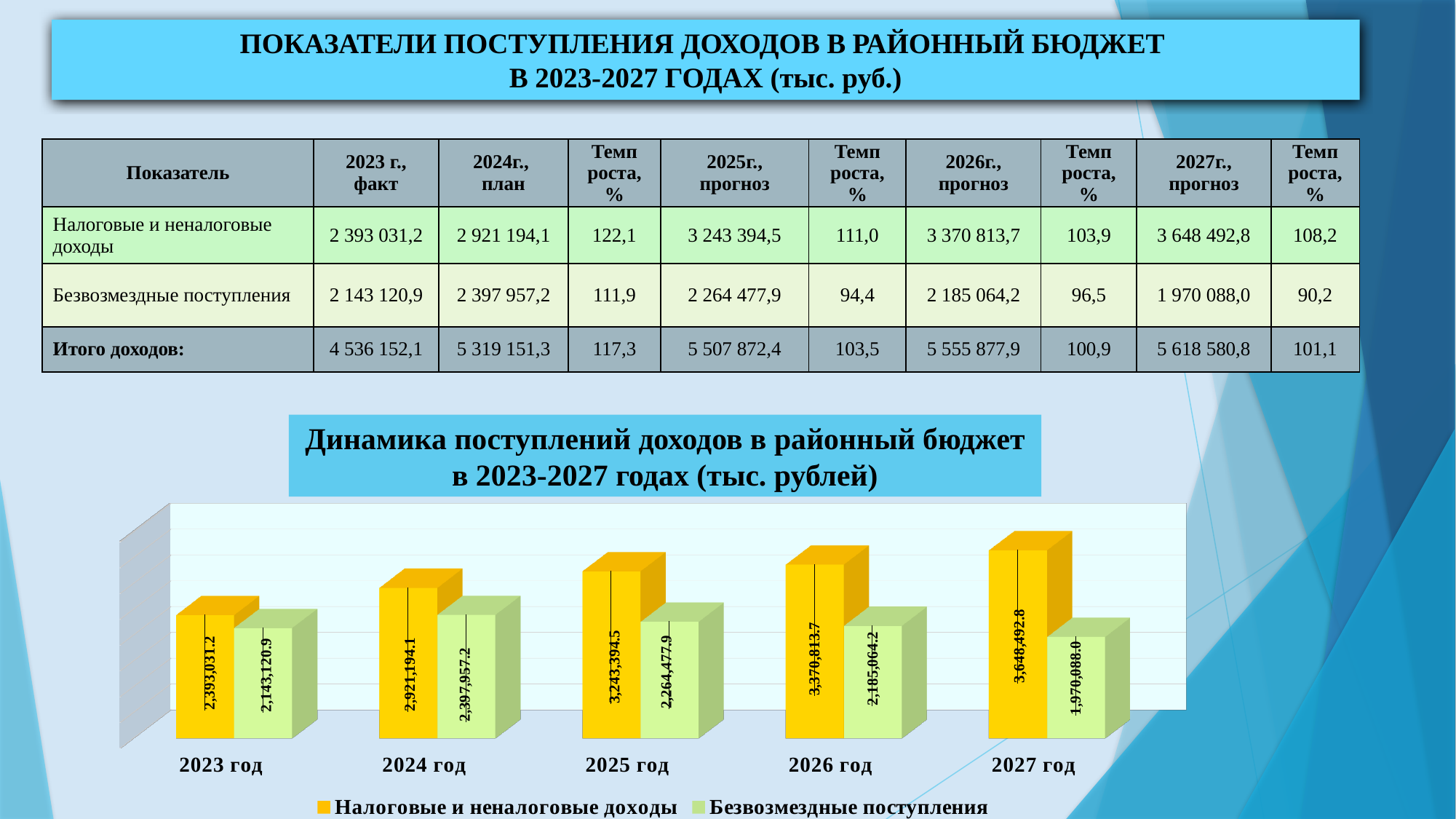

ПОКАЗАТЕЛИ ПОСТУПЛЕНИЯ ДОХОДОВ В РАЙОННЫЙ БЮДЖЕТ
В 2023-2027 ГОДАХ (тыс. руб.)
| Показатель | 2023 г., факт | 2024г., план | Темп роста, % | 2025г., прогноз | Темп роста, % | 2026г., прогноз | Темп роста, % | 2027г., прогноз | Темп роста, % |
| --- | --- | --- | --- | --- | --- | --- | --- | --- | --- |
| Налоговые и неналоговые доходы | 2 393 031,2 | 2 921 194,1 | 122,1 | 3 243 394,5 | 111,0 | 3 370 813,7 | 103,9 | 3 648 492,8 | 108,2 |
| Безвозмездные поступления | 2 143 120,9 | 2 397 957,2 | 111,9 | 2 264 477,9 | 94,4 | 2 185 064,2 | 96,5 | 1 970 088,0 | 90,2 |
| Итого доходов: | 4 536 152,1 | 5 319 151,3 | 117,3 | 5 507 872,4 | 103,5 | 5 555 877,9 | 100,9 | 5 618 580,8 | 101,1 |
Динамика поступлений доходов в районный бюджет в 2023-2027 годах (тыс. рублей)

[unsupported chart]